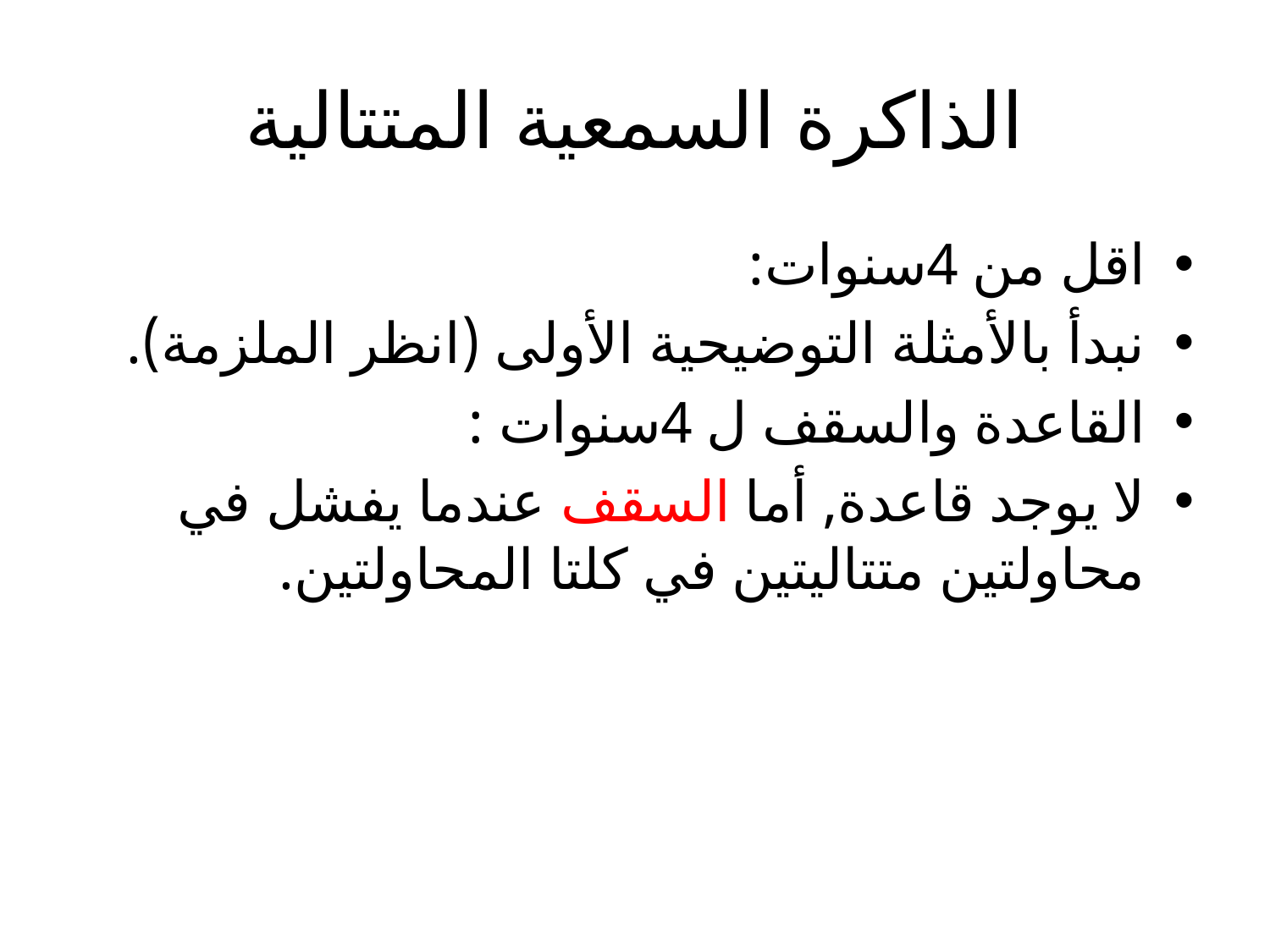

# الذاكرة السمعية المتتالية
اقل من 4سنوات:
نبدأ بالأمثلة التوضيحية الأولى (انظر الملزمة).
القاعدة والسقف ل 4سنوات :
لا يوجد قاعدة, أما السقف عندما يفشل في محاولتين متتاليتين في كلتا المحاولتين.